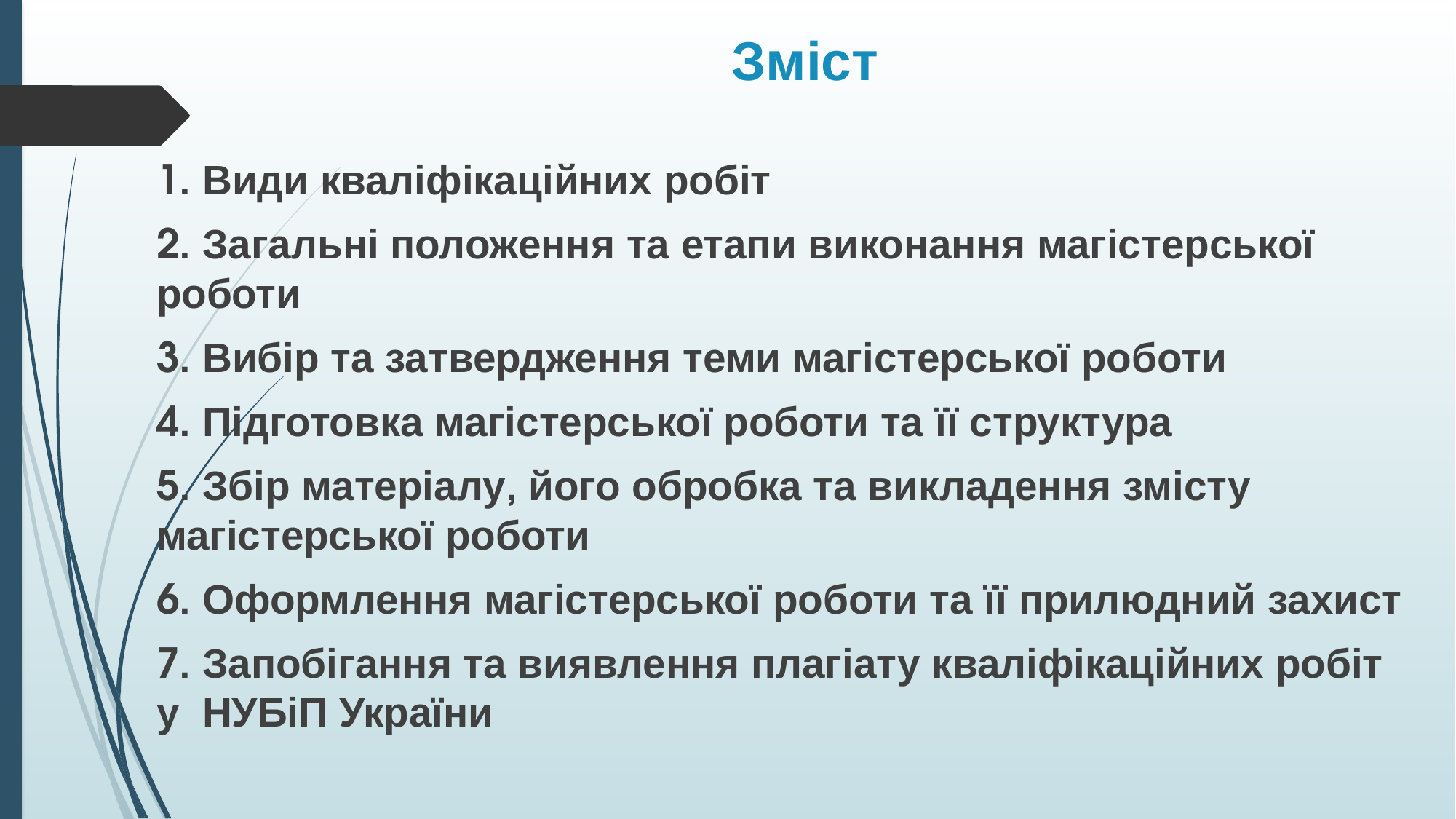

# Зміст
1. Види кваліфікаційних робіт
2. Загальні положення та етапи виконання магістерської роботи
3. Вибір та затвердження теми магістерської роботи
4. Підготовка магістерської роботи та її структура
5. Збір матеріалу, його обробка та викладення змісту магістерської роботи
6. Оформлення магістерської роботи та її прилюдний захист
7. Запобігання та виявлення плагіату кваліфікаційних робіт у  НУБіП України